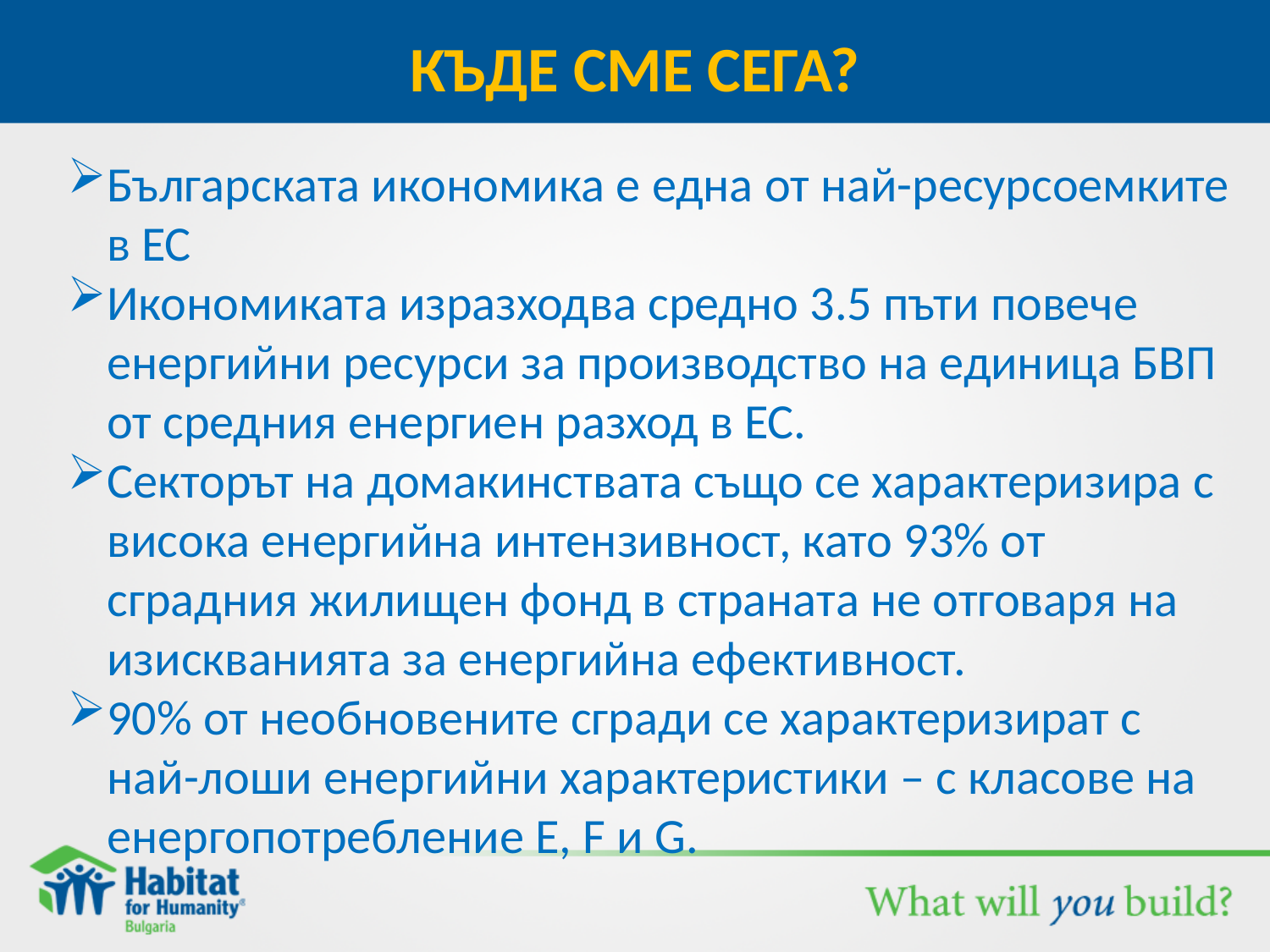

# Къде сме сега?
Българската икономика е една от най-ресурсоемките в ЕС
Икономиката изразходва средно 3.5 пъти повече енергийни ресурси за производство на единица БВП от средния енергиен разход в ЕС.
Секторът на домакинствата също се характеризира с висока енергийна интензивност, като 93% от сградния жилищен фонд в страната не отговаря на изискванията за енергийна ефективност.
90% от необновените сгради се характеризират с най-лоши енергийни характеристики – с класове на енергопотребление E, F и G.